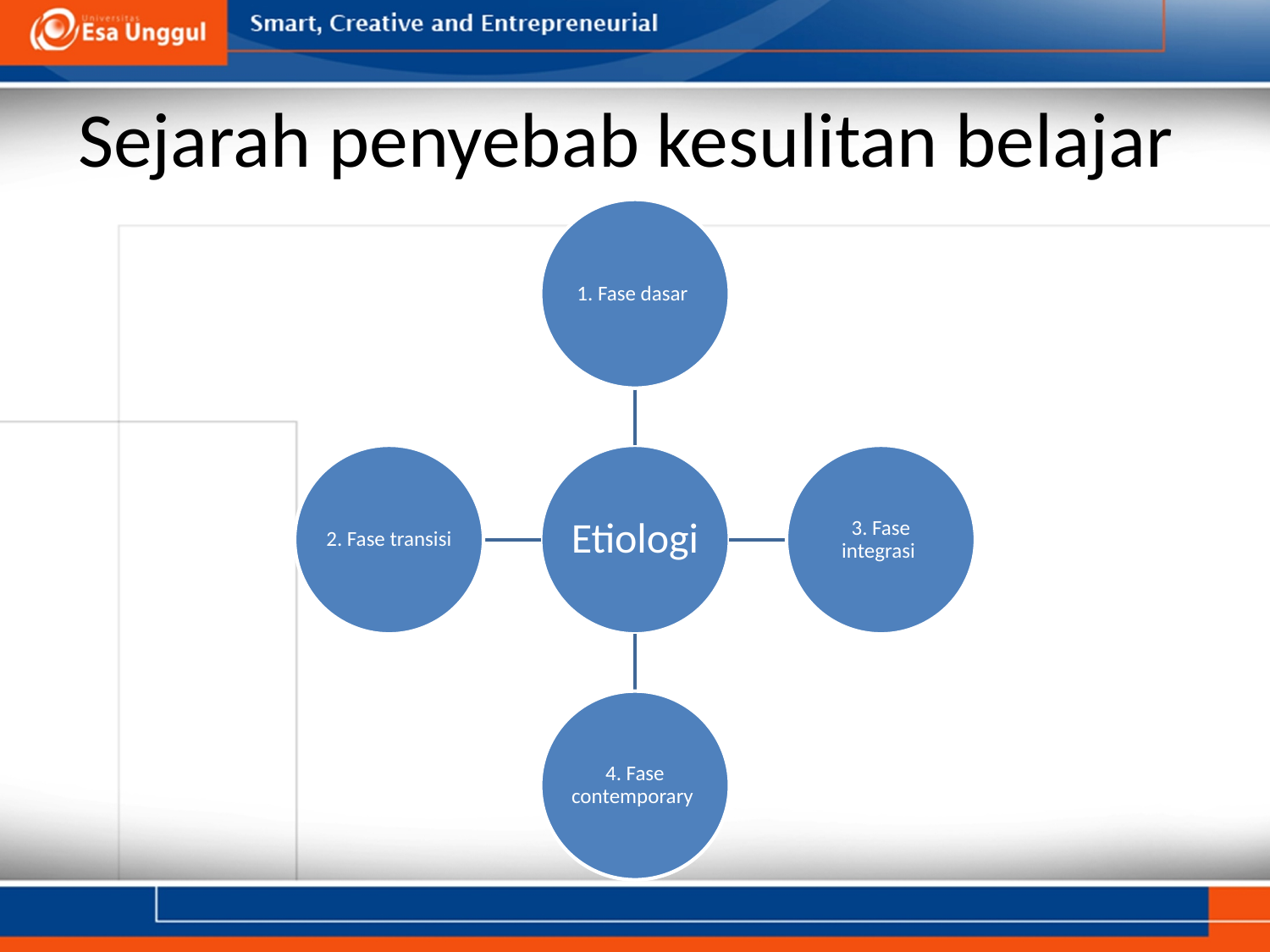

# Sejarah penyebab kesulitan belajar
Etiologi

1. Fase dasar

3. Fase integrasi

4. Fase contemporary

2. Fase transisi